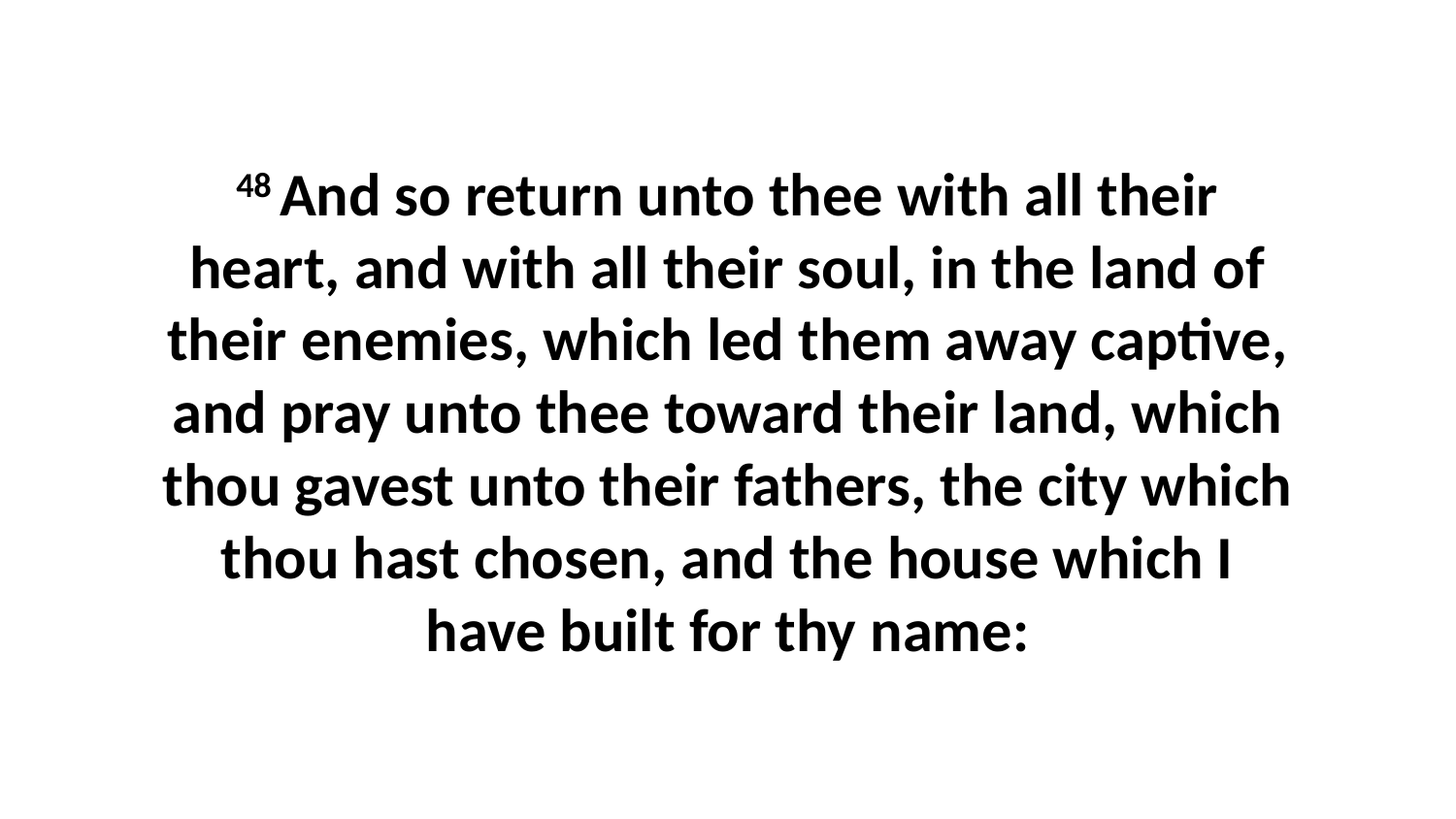

48 And so return unto thee with all their heart, and with all their soul, in the land of their enemies, which led them away captive, and pray unto thee toward their land, which thou gavest unto their fathers, the city which thou hast chosen, and the house which I have built for thy name: